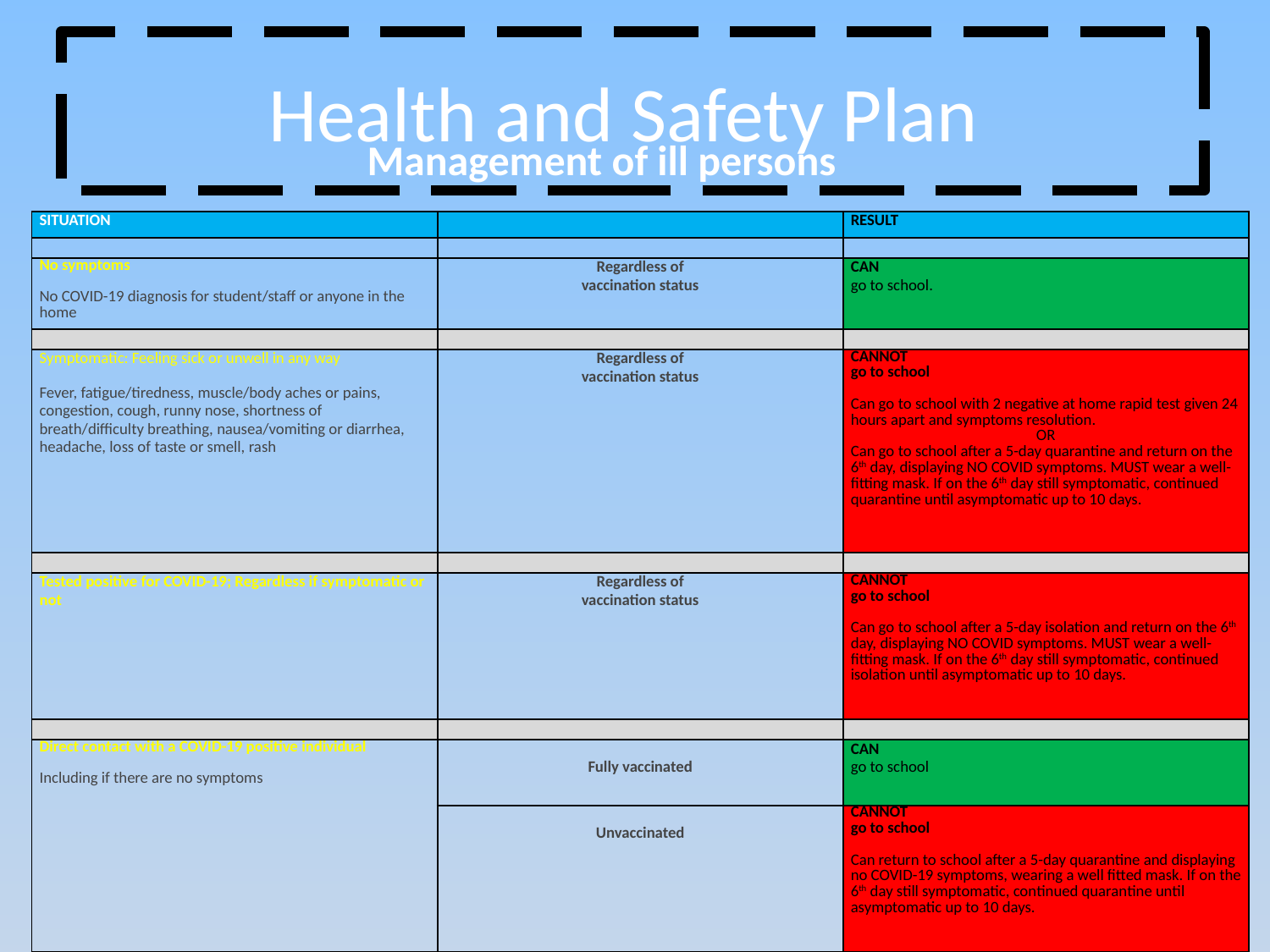

# Health and Safety Plan
Management of ill persons
| SITUATION |  | RESULT |
| --- | --- | --- |
|  |  |  |
| No symptoms No COVID-19 diagnosis for student/staff or anyone in the home | Regardless of vaccination status | CAN go to school. |
|  |  |  |
| Symptomatic: Feeling sick or unwell in any way  Fever, fatigue/tiredness, muscle/body aches or pains, congestion, cough, runny nose, shortness of breath/difficulty breathing, nausea/vomiting or diarrhea, headache, loss of taste or smell, rash | Regardless of vaccination status | CANNOT  go to school Can go to school with 2 negative at home rapid test given 24 hours apart and symptoms resolution. OR Can go to school after a 5-day quarantine and return on the 6th day, displaying NO COVID symptoms. MUST wear a well-fitting mask. If on the 6th day still symptomatic, continued quarantine until asymptomatic up to 10 days. |
|  |  |  |
| Tested positive for COVID-19; Regardless if symptomatic or not | Regardless of vaccination status | CANNOT  go to school Can go to school after a 5-day isolation and return on the 6th day, displaying NO COVID symptoms. MUST wear a well-fitting mask. If on the 6th day still symptomatic, continued isolation until asymptomatic up to 10 days. |
|  |  |  |
| Direct contact with a COVID-19 positive individual  Including if there are no symptoms | Fully vaccinated | CAN go to school |
|  | Unvaccinated | CANNOT  go to school Can return to school after a 5-day quarantine and displaying no COVID-19 symptoms, wearing a well fitted mask. If on the 6th day still symptomatic, continued quarantine until asymptomatic up to 10 days. |